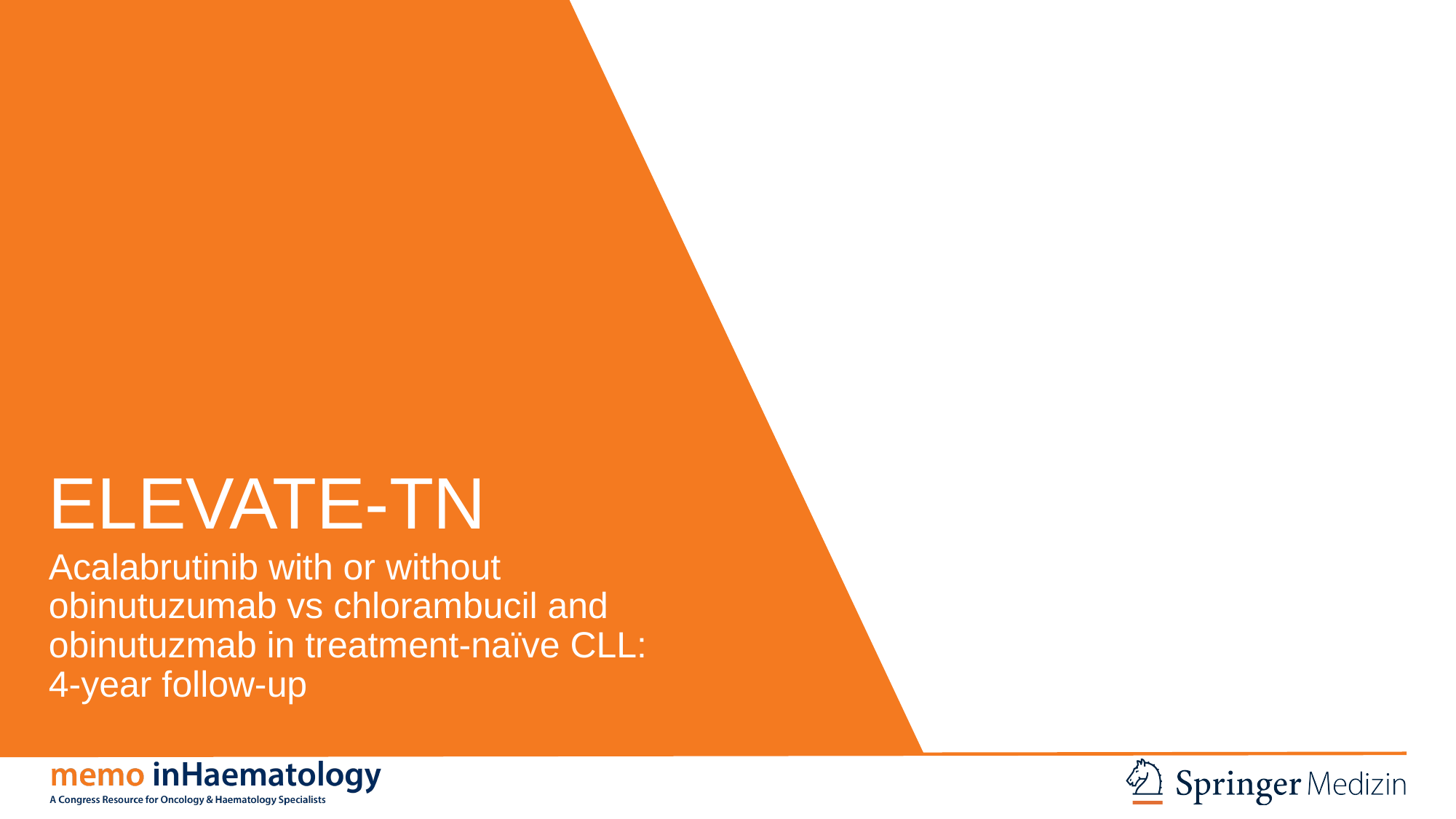

# ELEVATE-TN
Acalabrutinib with or without obinutuzumab vs chlorambucil and obinutuzmab in treatment-naïve CLL:
4-year follow-up